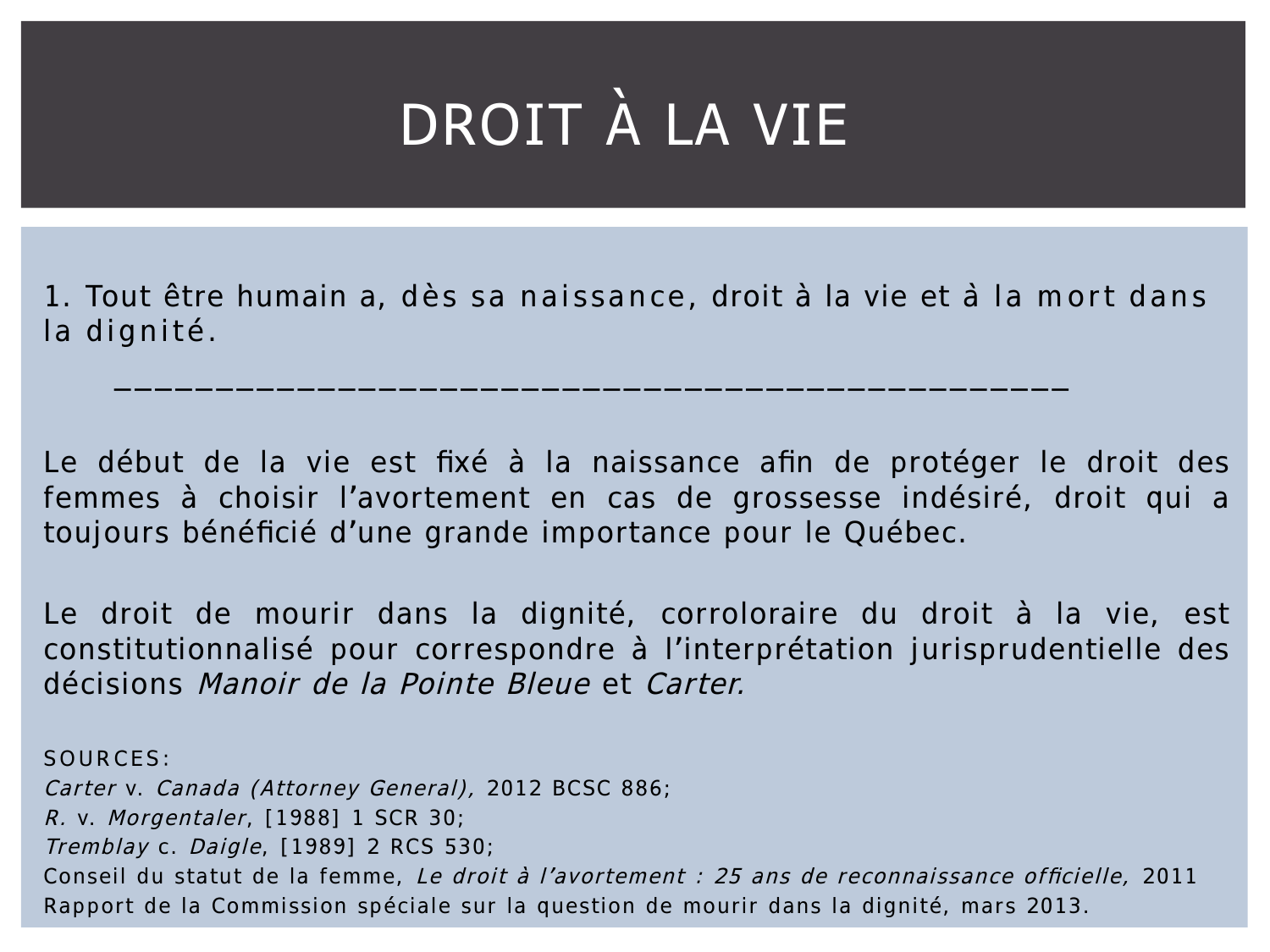

# Droit à la vie

1. Tout être humain a, dès sa naissance, droit à la vie et à la mort dans la dignité.
      _______________________________________________

Le début de la vie est fixé à la naissance afin de protéger le droit des femmes à choisir l’avortement en cas de grossesse indésiré, droit qui a toujours bénéficié d’une grande importance pour le Québec.

Le droit de mourir dans la dignité, corroloraire du droit à la vie, est constitutionnalisé pour correspondre à l’interprétation jurisprudentielle des décisions Manoir de la Pointe Bleue et Carter.

SOURCES:
Carter v. Canada (Attorney General), 2012 BCSC 886;
R. v. Morgentaler, [1988] 1 SCR 30;
Tremblay c. Daigle, [1989] 2 RCS 530;
Conseil du statut de la femme, Le droit à l’avortement : 25 ans de reconnaissance officielle, 2011
Rapport de la Commission spéciale sur la question de mourir dans la dignité, mars 2013.